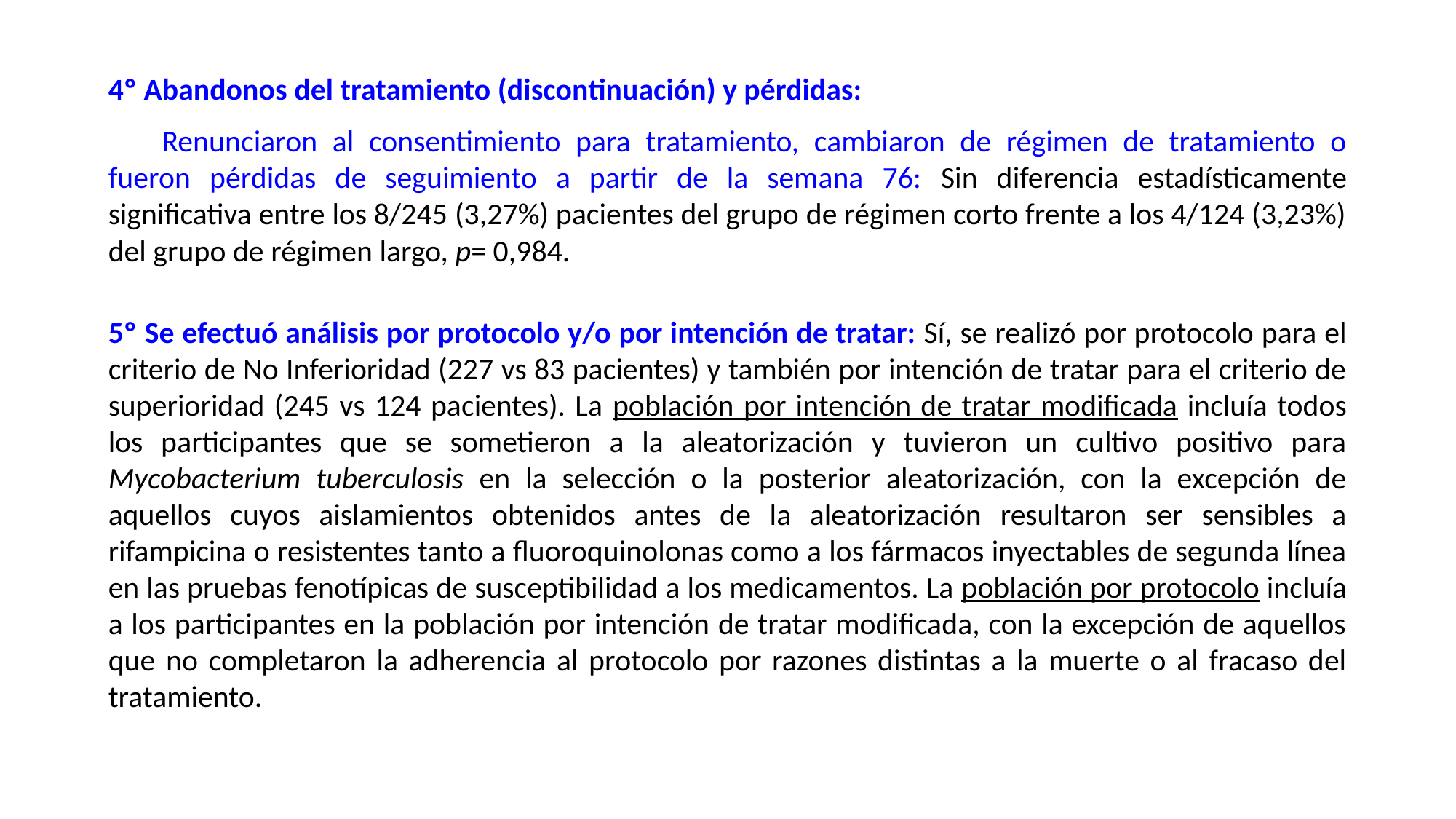

4º Abandonos del tratamiento (discontinuación) y pérdidas:
Renunciaron al consentimiento para tratamiento, cambiaron de régimen de tratamiento o fueron pérdidas de seguimiento a partir de la semana 76: Sin diferencia estadísticamente significativa entre los 8/245 (3,27%) pacientes del grupo de régimen corto frente a los 4/124 (3,23%) del grupo de régimen largo, p= 0,984.

5º Se efectuó análisis por protocolo y/o por intención de tratar: Sí, se realizó por protocolo para el criterio de No Inferioridad (227 vs 83 pacientes) y también por intención de tratar para el criterio de superioridad (245 vs 124 pacientes). La población por intención de tratar modificada incluía todos los participantes que se sometieron a la aleatorización y tuvieron un cultivo positivo para Mycobacterium tuberculosis en la selección o la posterior aleatorización, con la excepción de aquellos cuyos aislamientos obtenidos antes de la aleatorización resultaron ser sensibles a rifampicina o resistentes tanto a fluoroquinolonas como a los fármacos inyectables de segunda línea en las pruebas fenotípicas de susceptibilidad a los medicamentos. La población por protocolo incluía a los participantes en la población por intención de tratar modificada, con la excepción de aquellos que no completaron la adherencia al protocolo por razones distintas a la muerte o al fracaso del tratamiento.